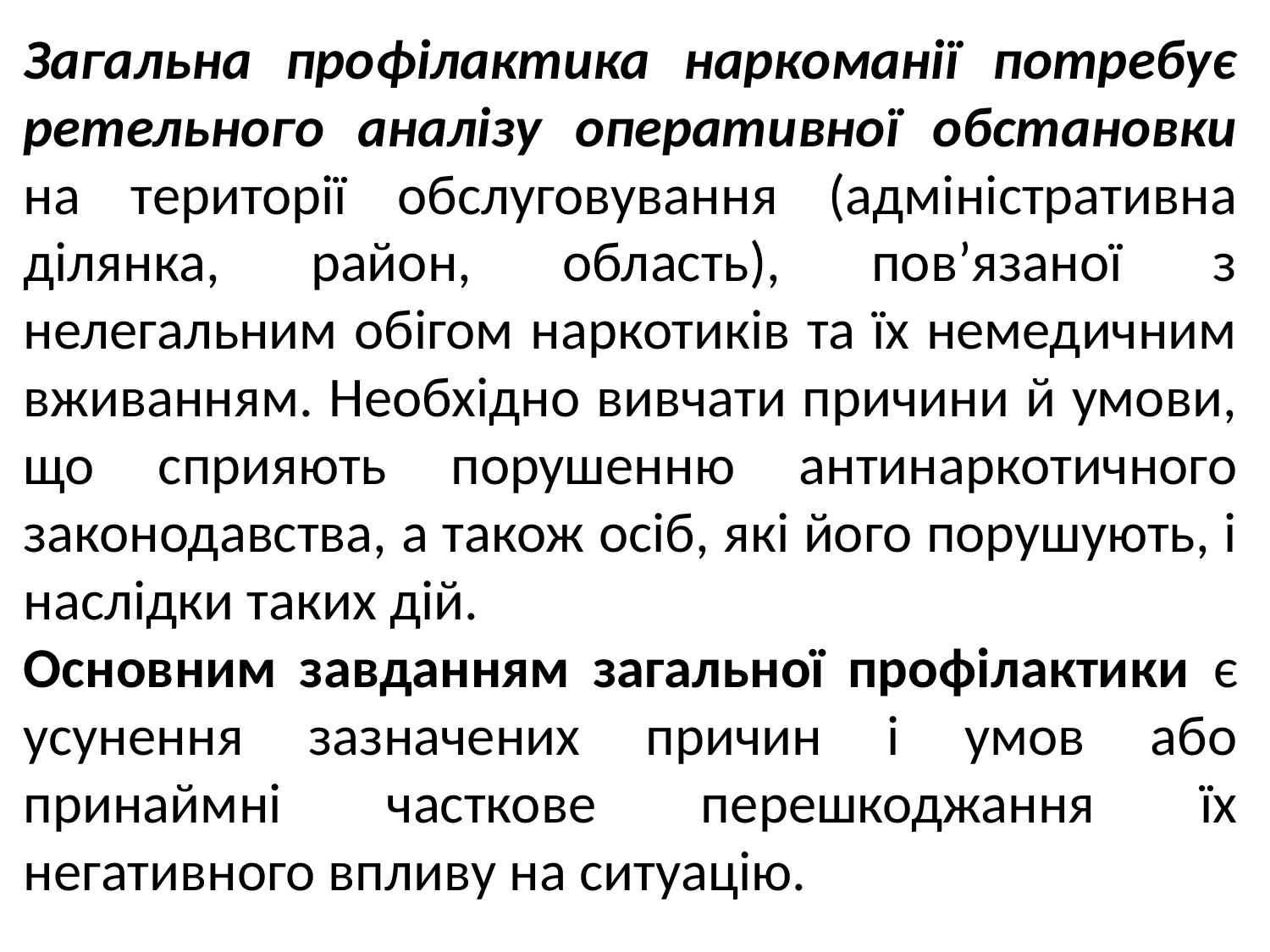

Загальна профілактика наркоманії потребує ретельного аналізу оперативної обстановки на території обслуговування (адміністративна ділянка, район, область), пов’язаної з нелегальним обігом наркотиків та їх немедичним вживанням. Необхідно вивчати причини й умови, що сприяють порушенню антинаркотичного законодавства, а також осіб, які його порушують, і наслідки таких дій.
Основним завданням загальної профілактики є усунення зазначених причин і умов або принаймні часткове перешкоджання їх негативного впливу на ситуацію.